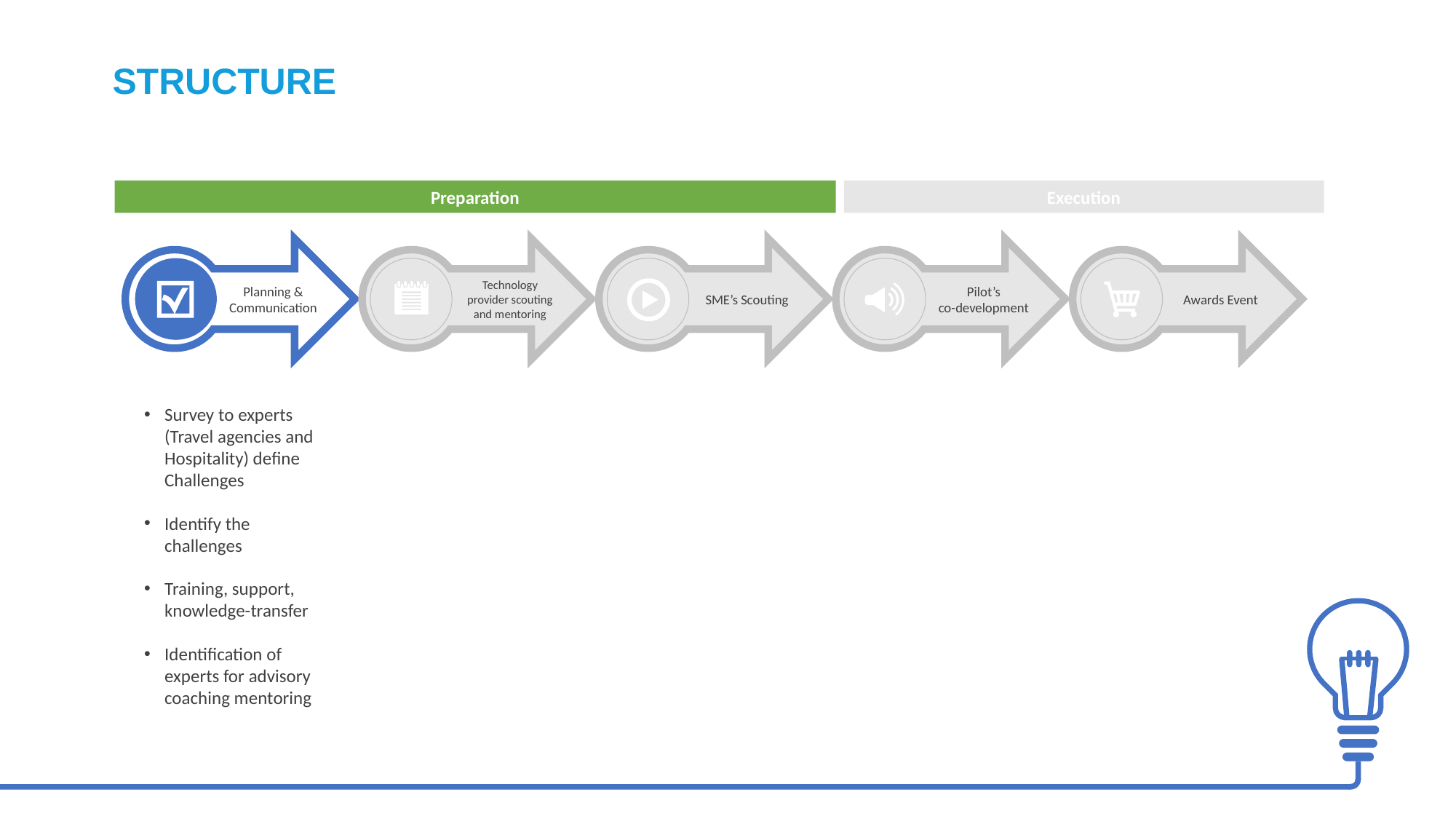

STRUCTURE
Execution
Preparation

Technology provider scouting and mentoring
Planning & Communication
Pilot’s
co-development

Awards Event
SME’s Scouting
Survey to experts (Travel agencies and Hospitality) define Challenges

Identify the challenges

Training, support, knowledge-transfer

Identification of experts for advisory coaching mentoring